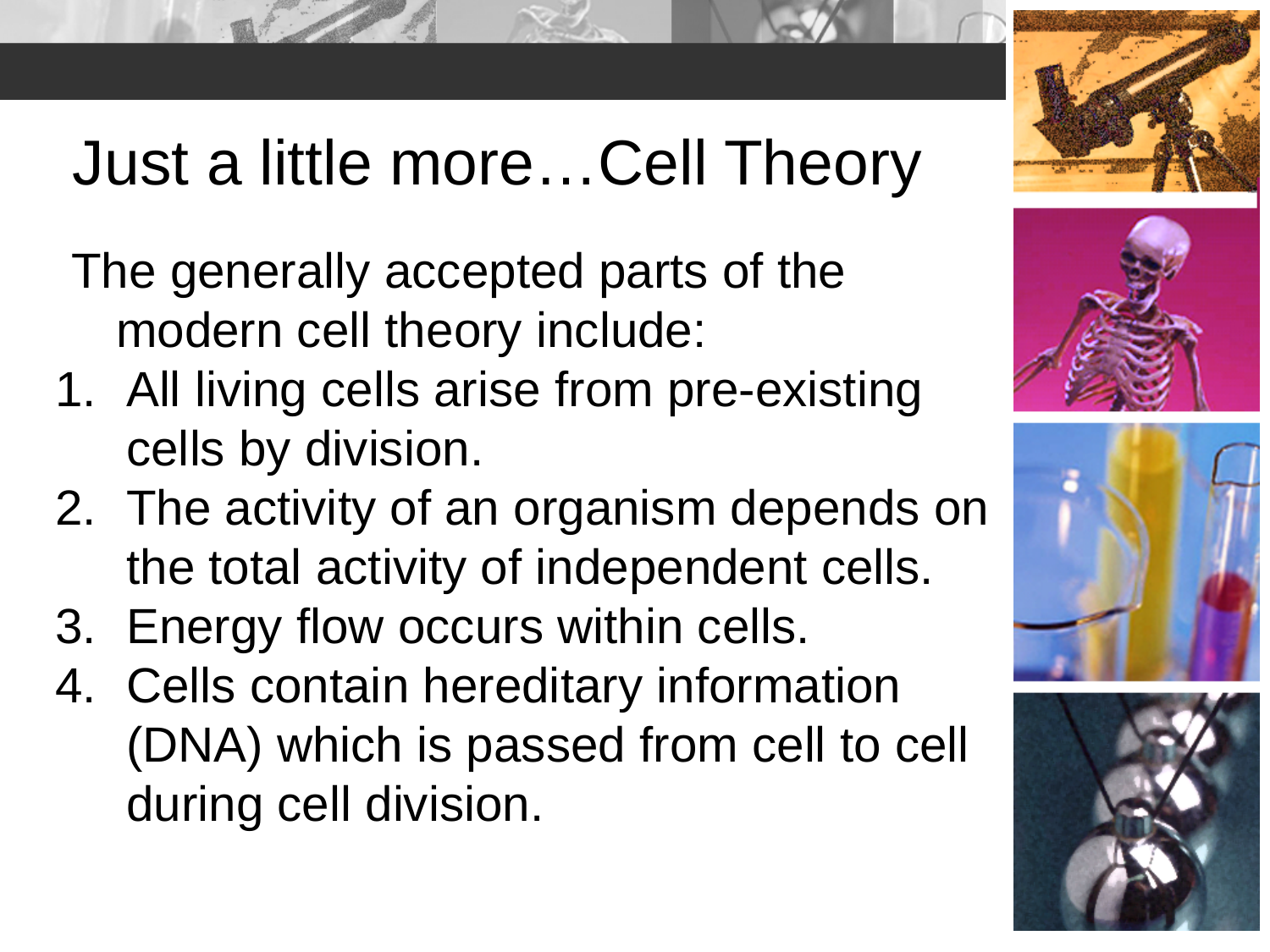

# Just a little more…Cell Theory
The generally accepted parts of the modern cell theory include:
All living cells arise from pre-existing cells by division.
The activity of an organism depends on the total activity of independent cells.
Energy flow occurs within cells.
Cells contain hereditary information (DNA) which is passed from cell to cell during cell division.